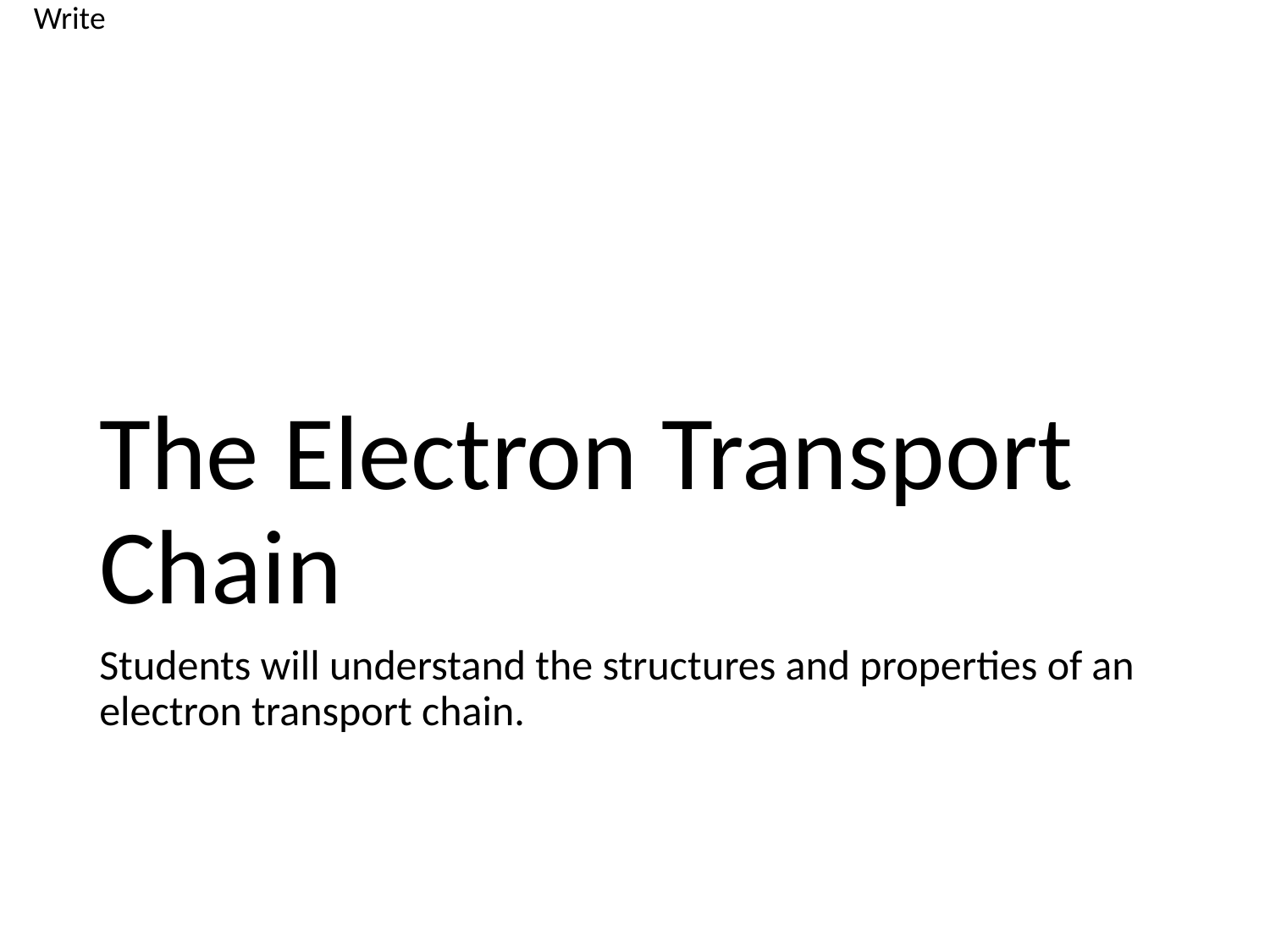

Write
# The Electron Transport Chain
Students will understand the structures and properties of an electron transport chain.